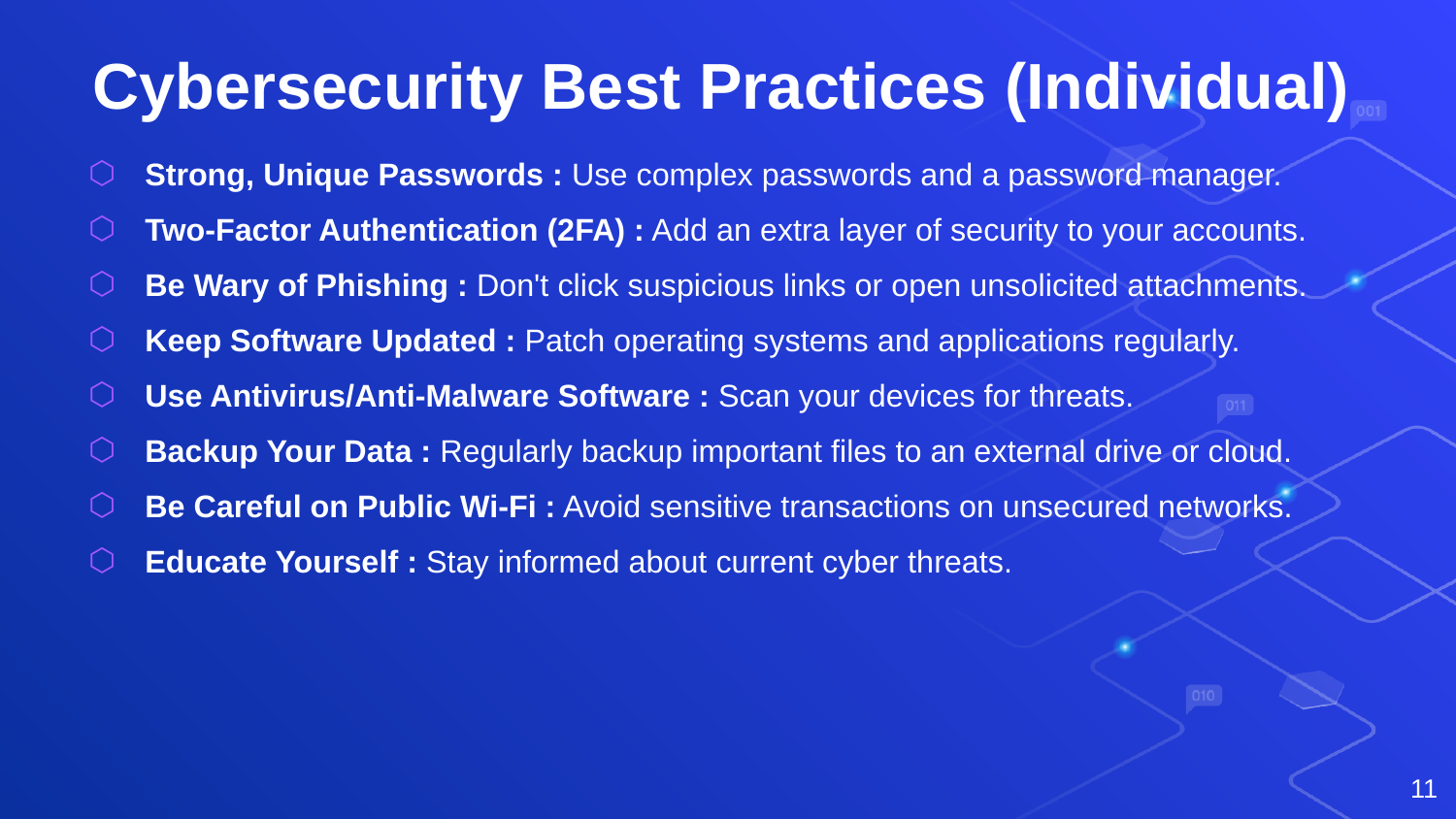

# Cybersecurity Best Practices (Individual)
Strong, Unique Passwords : Use complex passwords and a password manager.
Two-Factor Authentication (2FA) : Add an extra layer of security to your accounts.
Be Wary of Phishing : Don't click suspicious links or open unsolicited attachments.
Keep Software Updated : Patch operating systems and applications regularly.
Use Antivirus/Anti-Malware Software : Scan your devices for threats.
Backup Your Data : Regularly backup important files to an external drive or cloud.
Be Careful on Public Wi-Fi : Avoid sensitive transactions on unsecured networks.
Educate Yourself : Stay informed about current cyber threats.

11